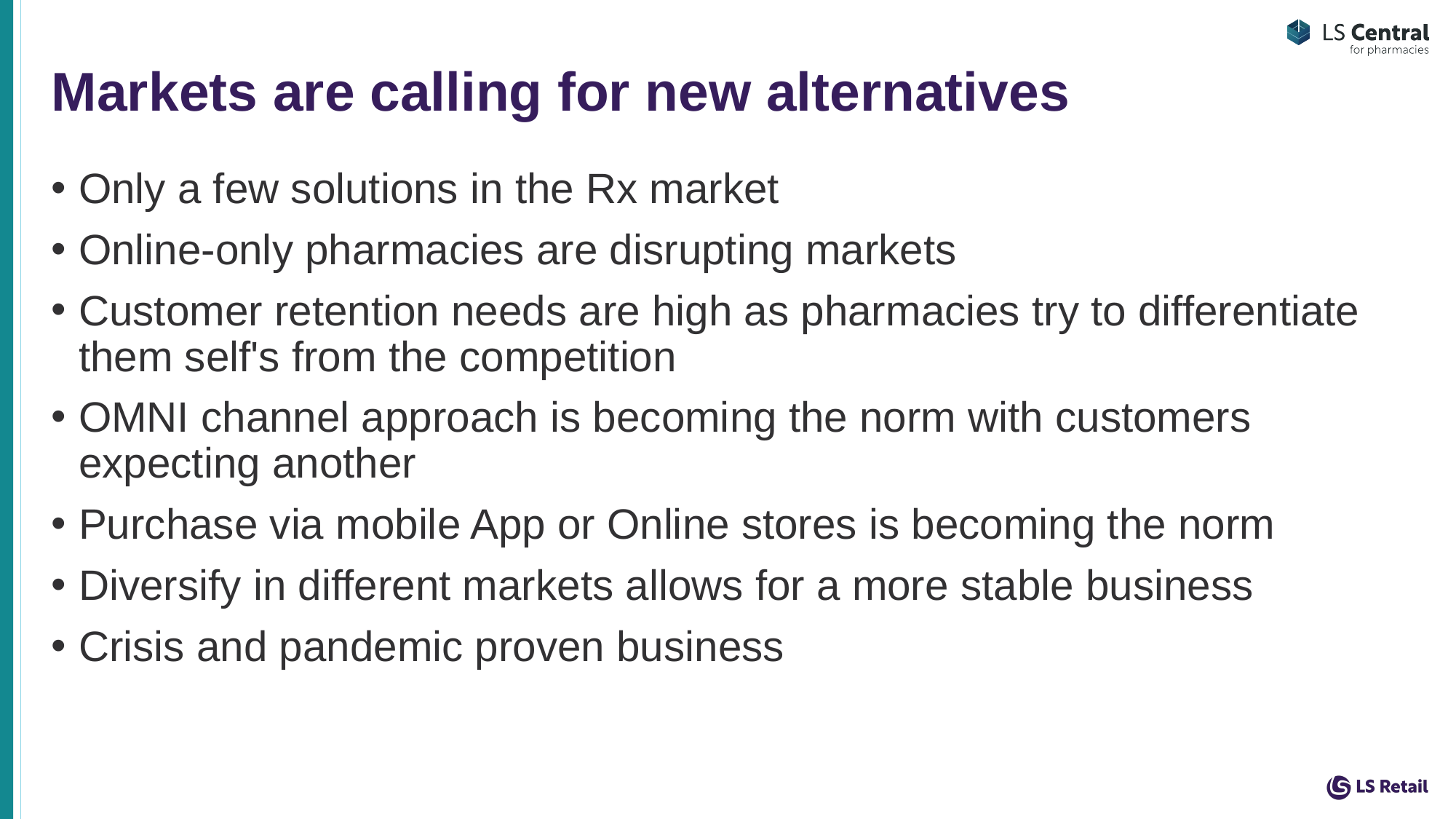

# Markets are calling for new alternatives
Only a few solutions in the Rx market
Online-only pharmacies are disrupting markets
Customer retention needs are high as pharmacies try to differentiate them self's from the competition
OMNI channel approach is becoming the norm with customers expecting another
Purchase via mobile App or Online stores is becoming the norm
Diversify in different markets allows for a more stable business
Crisis and pandemic proven business